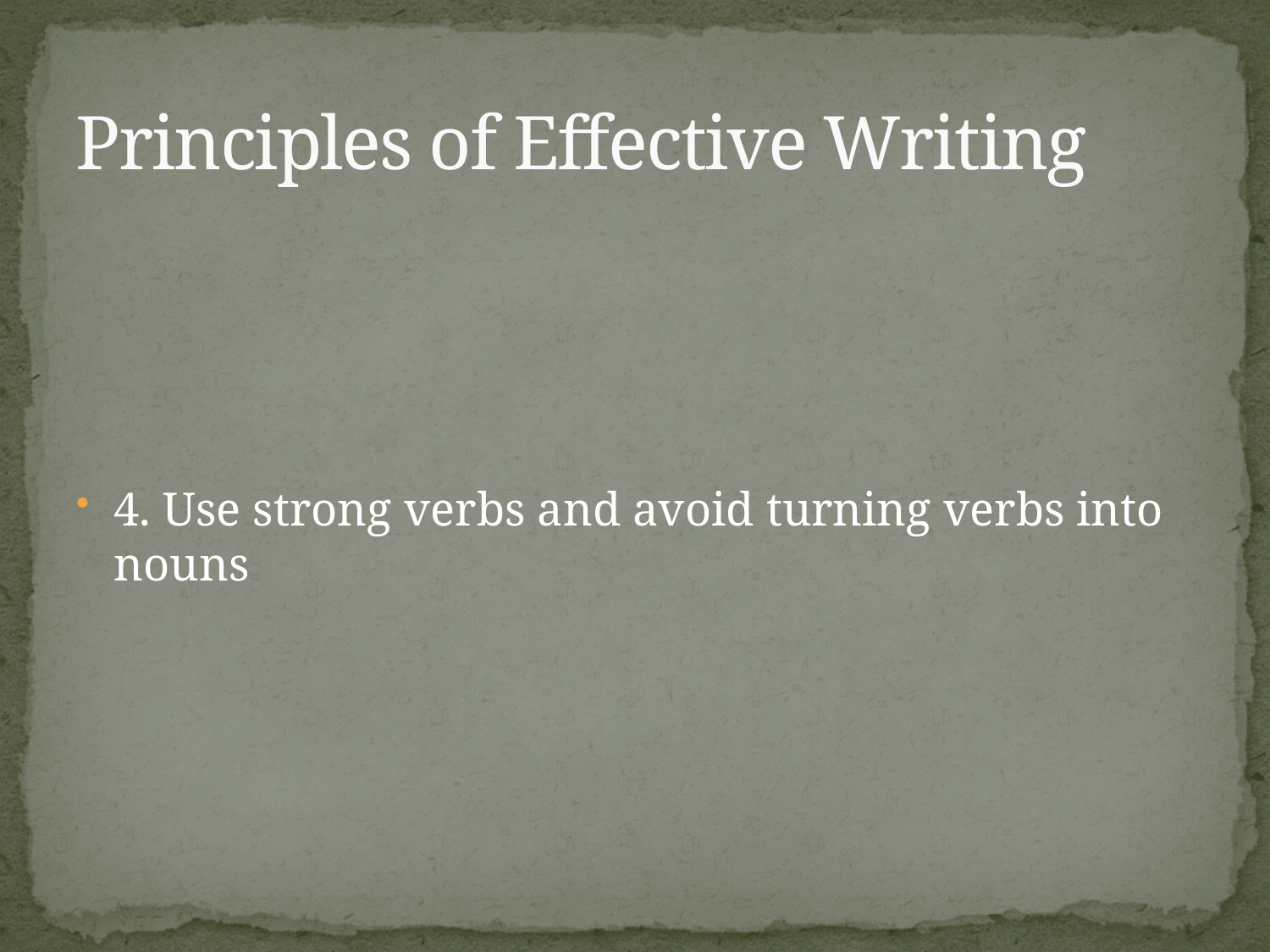

# Principles of Effective Writing

4. Use strong verbs and avoid turning verbs into nouns